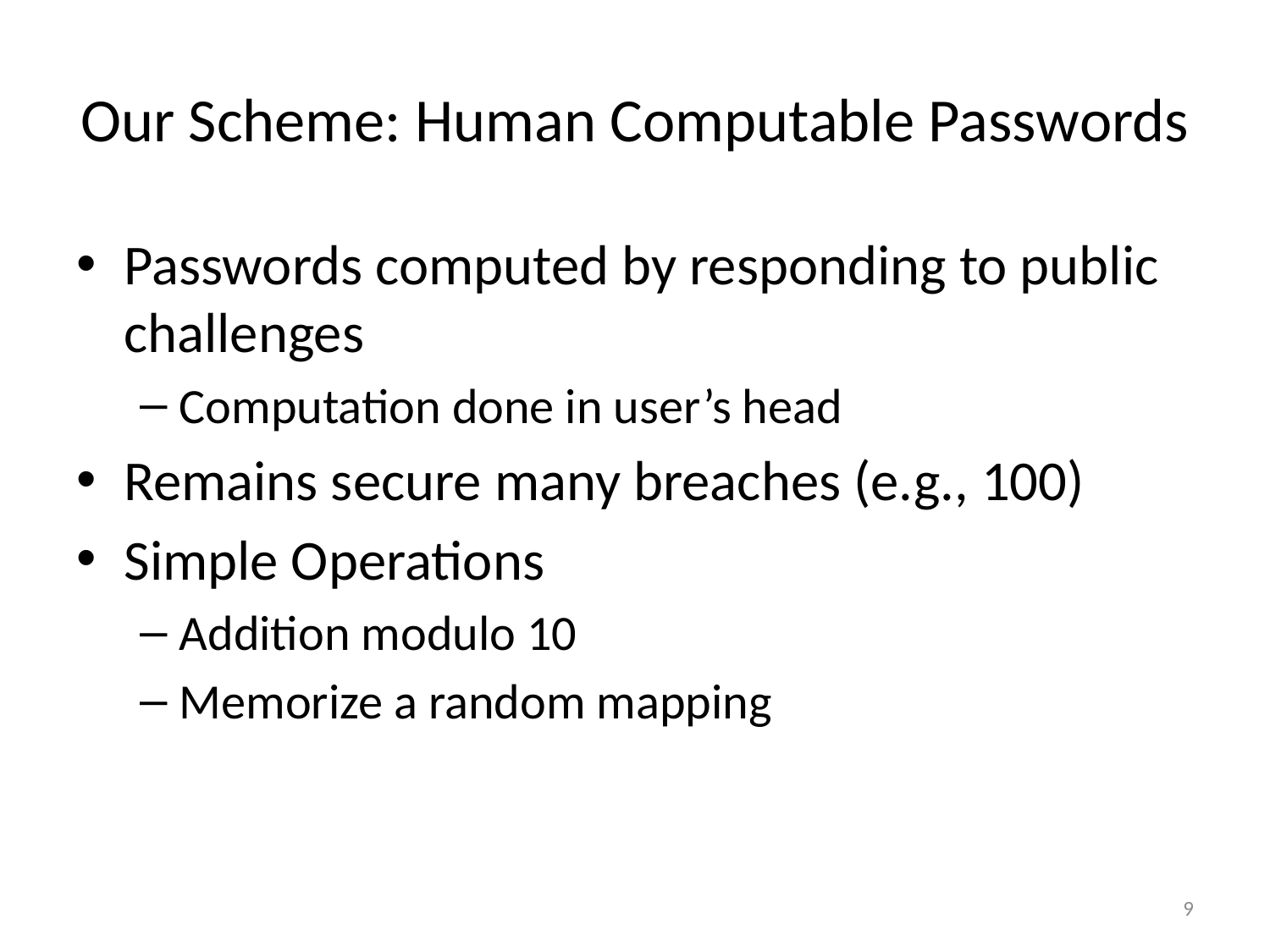

# Our Scheme: Human Computable Passwords
Passwords computed by responding to public challenges
Computation done in user’s head
Remains secure many breaches (e.g., 100)
Simple Operations
Addition modulo 10
Memorize a random mapping

9